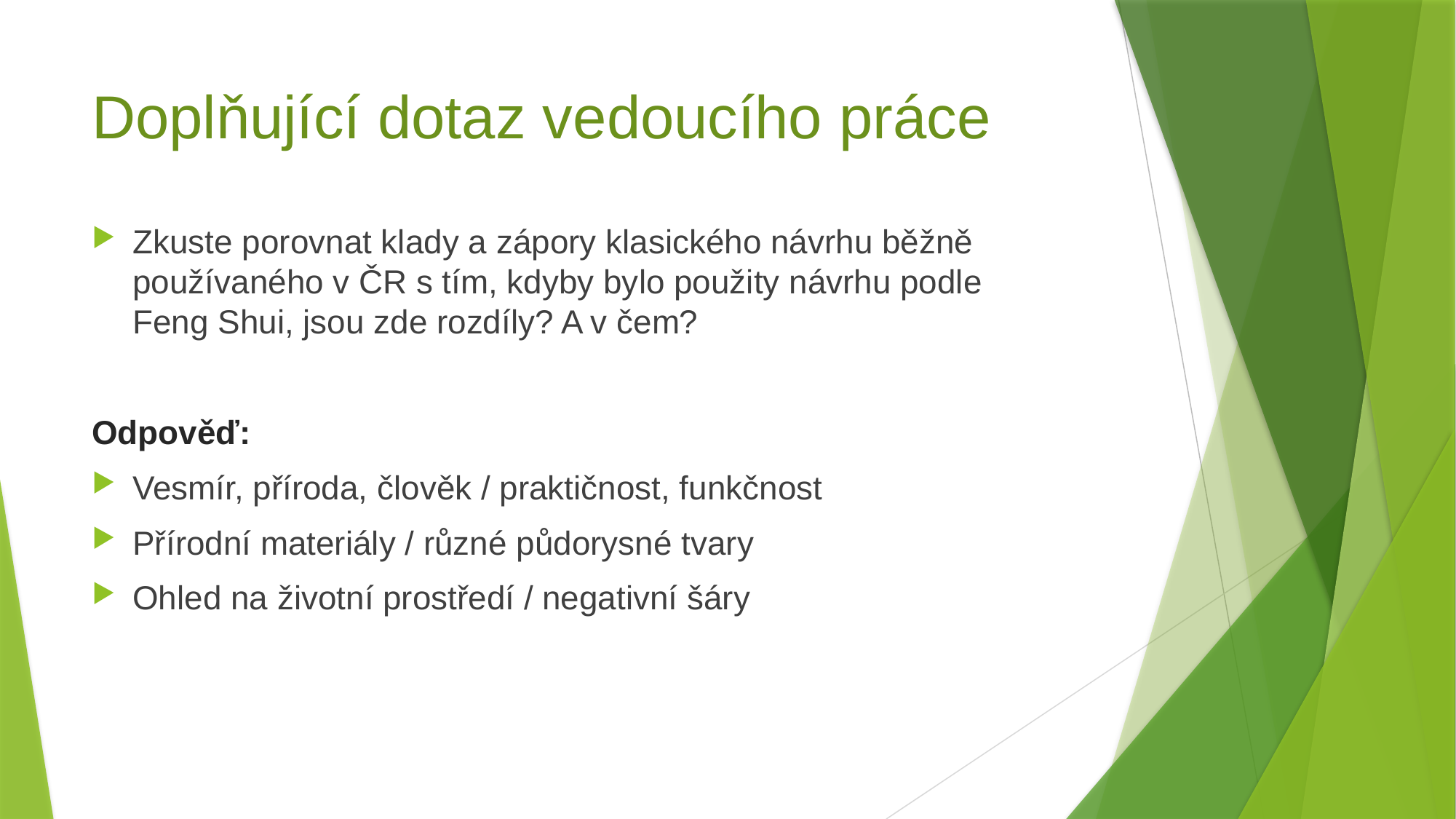

Doplňující dotaz vedoucího práce
Zkuste porovnat klady a zápory klasického návrhu běžně používaného v ČR s tím, kdyby bylo použity návrhu podle
Feng Shui, jsou zde rozdíly? A v čem?

Odpověď:
Vesmír, příroda, člověk / praktičnost, funkčnost
Přírodní materiály / různé půdorysné tvary
Ohled na životní prostředí / negativní šáry